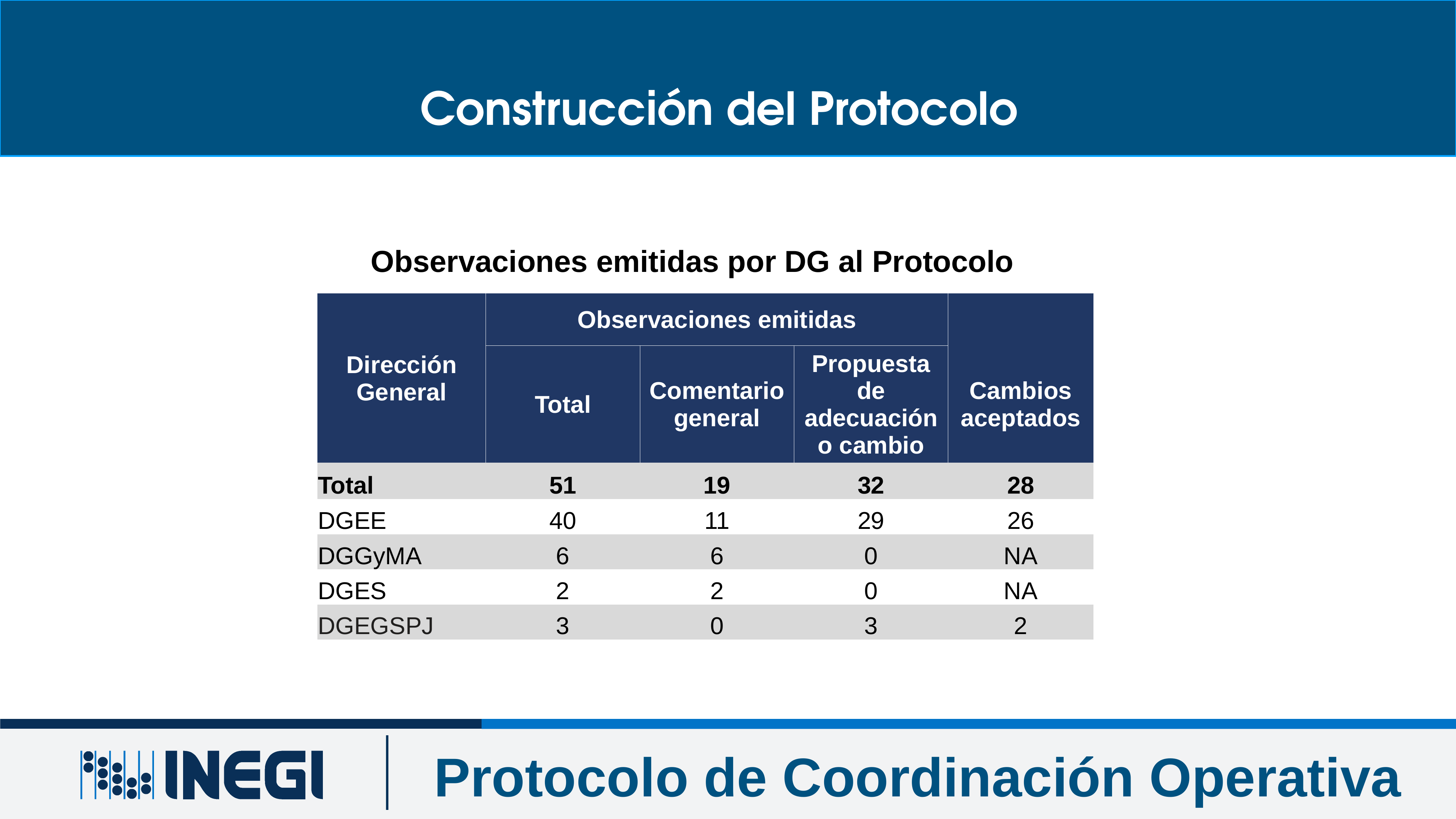

Construcción del Protocolo
Observaciones emitidas por DG al Protocolo
| Dirección General | Observaciones emitidas |  |  |  |
| --- | --- | --- | --- | --- |
|  | Total | Comentario general | Propuesta de adecuación o cambio | Cambios aceptados |
| Total | 51 | 19 | 32 | 28 |
| DGEE | 40 | 11 | 29 | 26 |
| DGGyMA | 6 | 6 | 0 | NA |
| DGES | 2 | 2 | 0 | NA |
| DGEGSPJ | 3 | 0 | 3 | 2 |
Protocolo de Coordinación Operativa